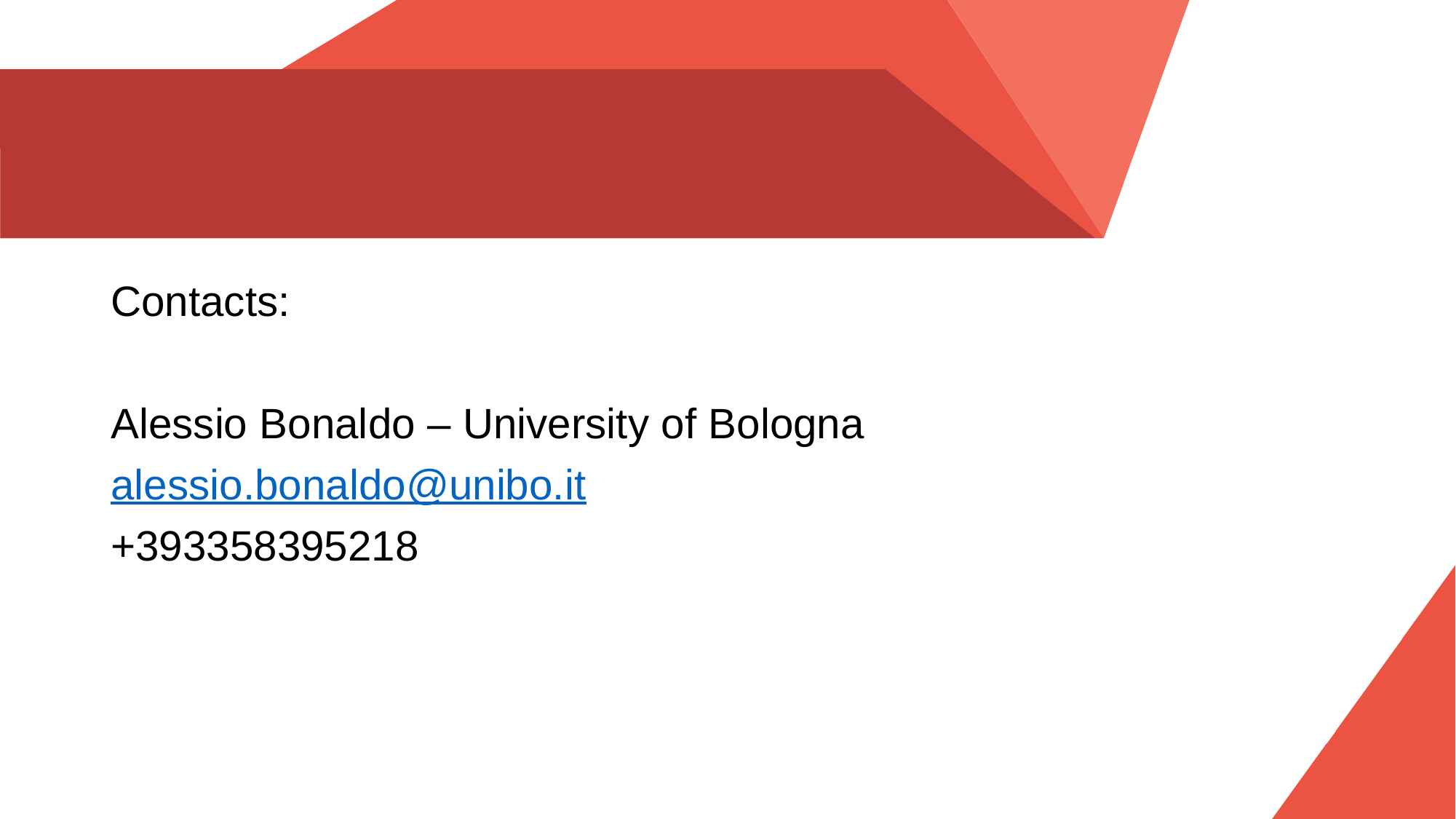

#
Contacts:

Alessio Bonaldo – University of Bologna
alessio.bonaldo@unibo.it
+393358395218